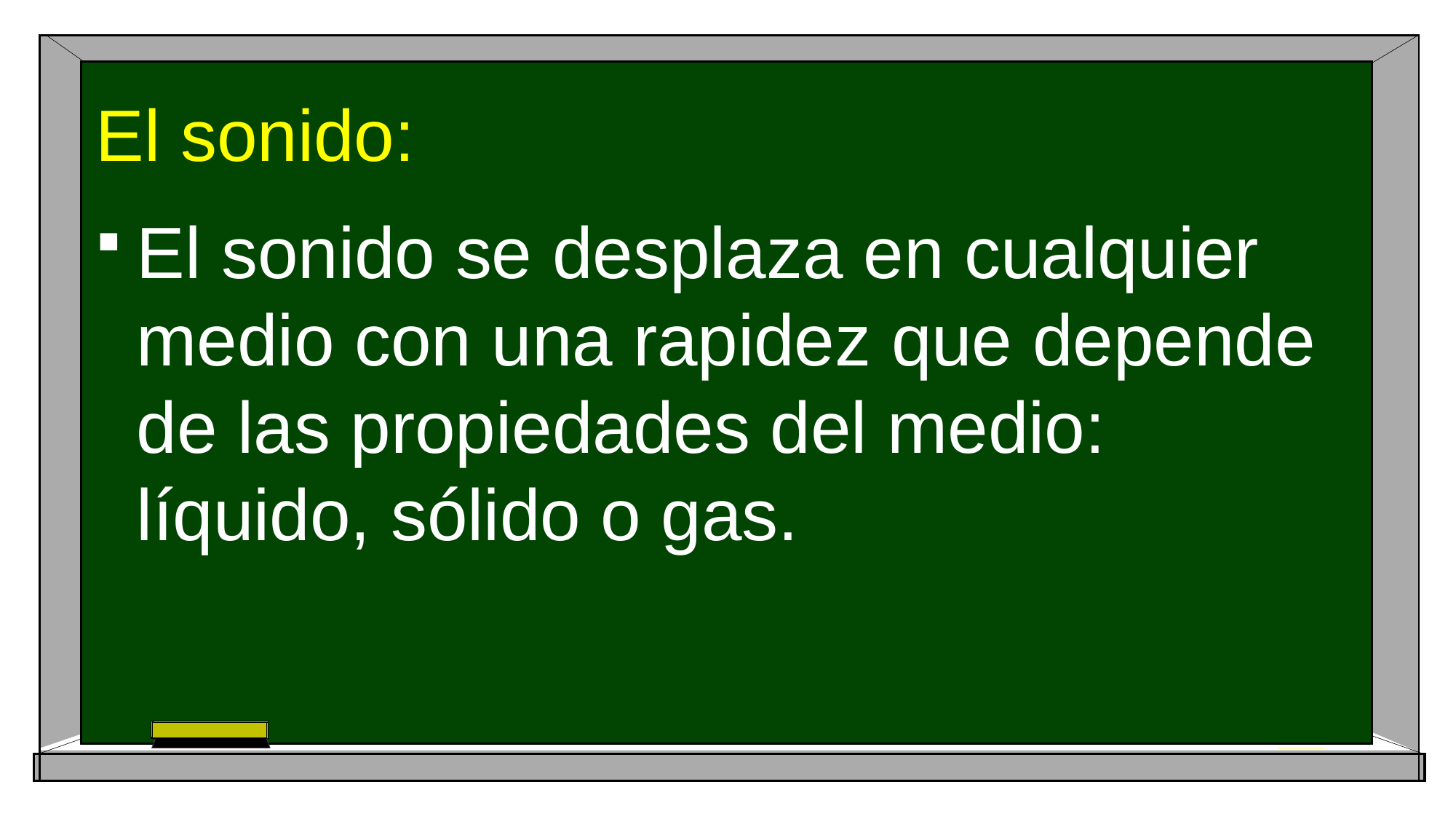

# El sonido:
El sonido se desplaza en cualquier medio con una rapidez que depende de las propiedades del medio: líquido, sólido o gas.